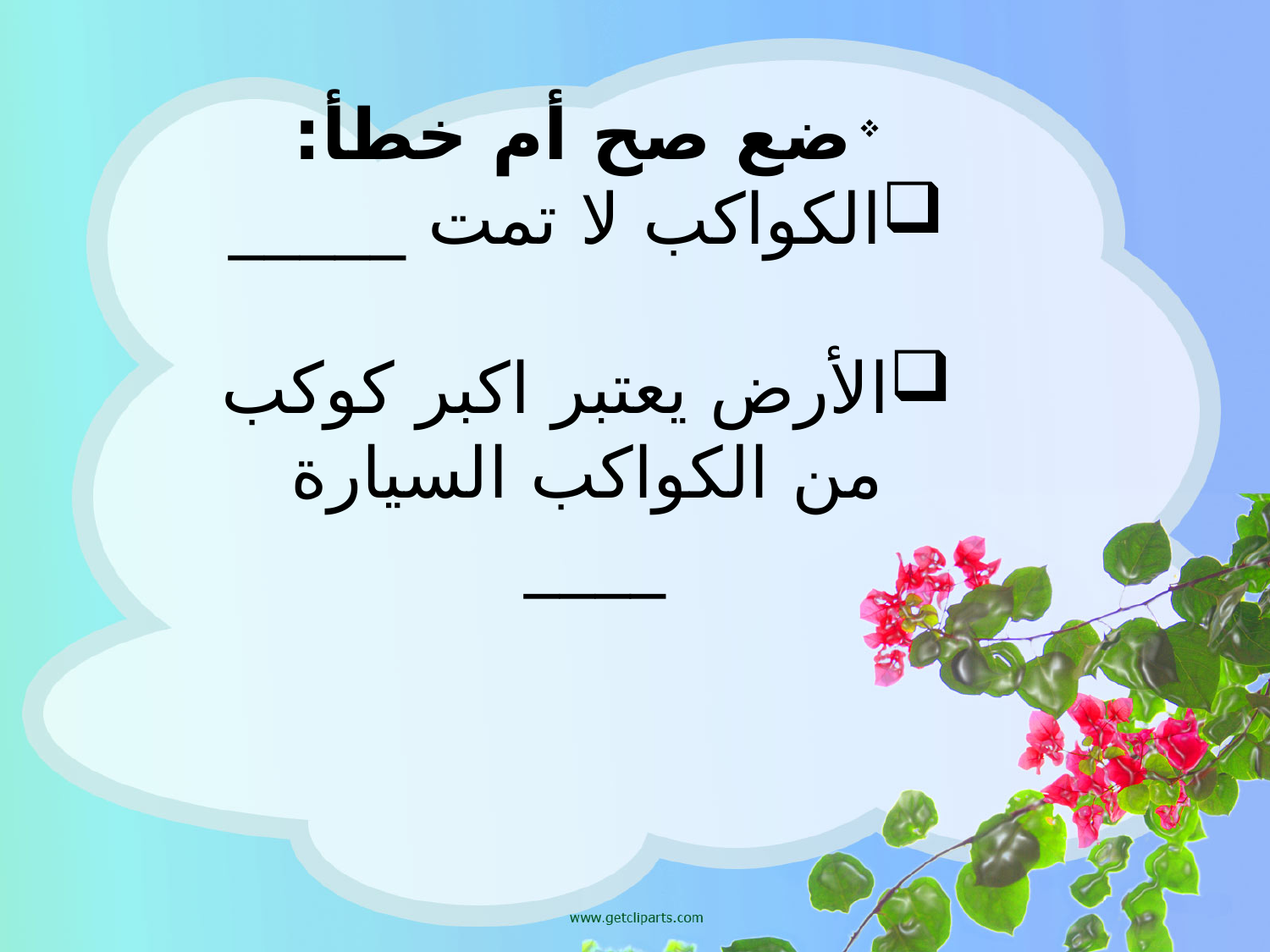

ضع صح أم خطأ:
الكواكب لا تمت _____

الأرض يعتبر اكبر كوكب من الكواكب السيارة ____